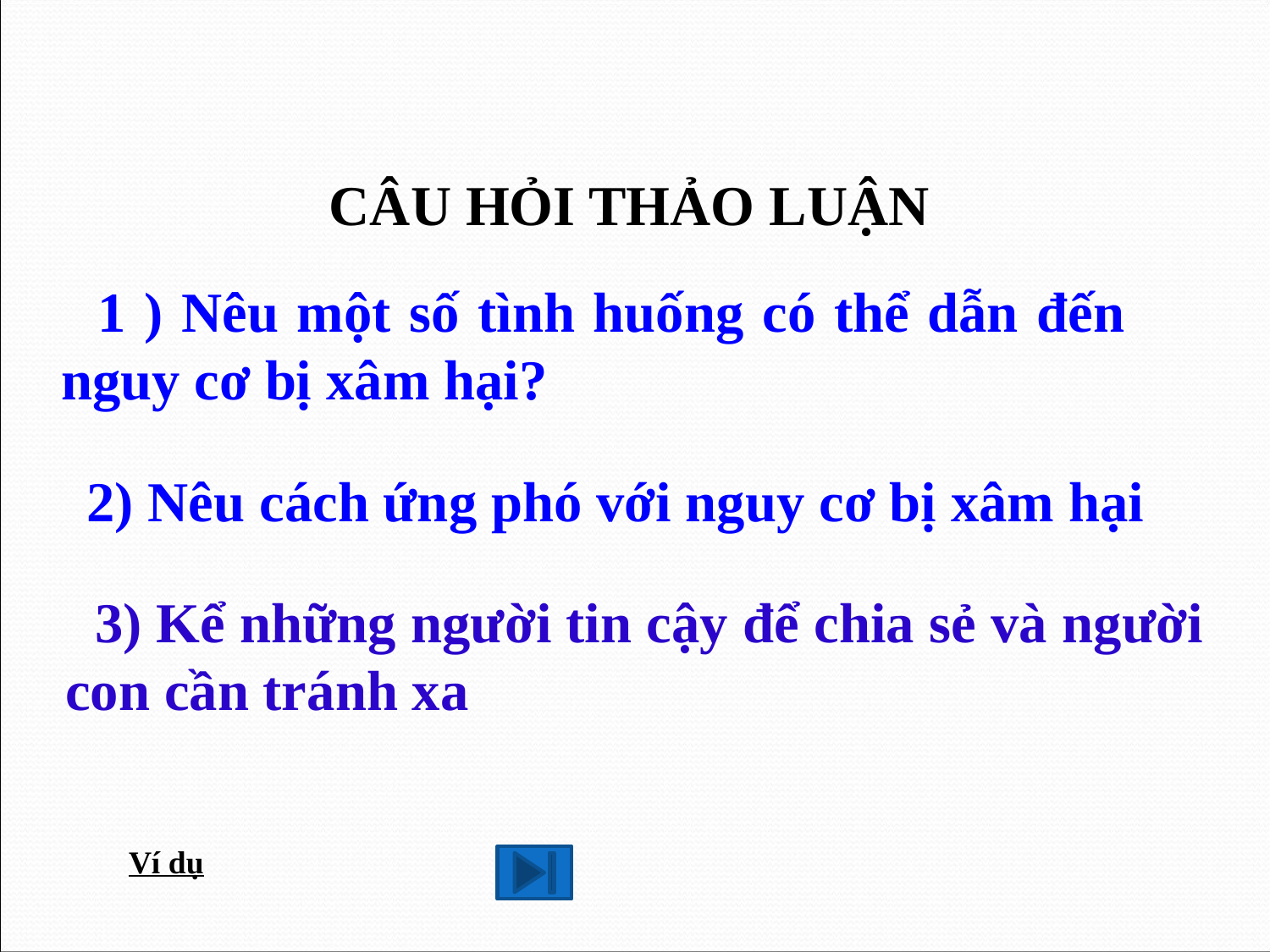

CÂU HỎI THẢO LUẬN
  1 ) Nêu một số tình huống có thể dẫn đến nguy cơ bị xâm hại?
   2) Nêu cách ứng phó với nguy cơ bị xâm hại
  3) Kể những người tin cậy để chia sẻ và người con cần tránh xa
Ví dụ